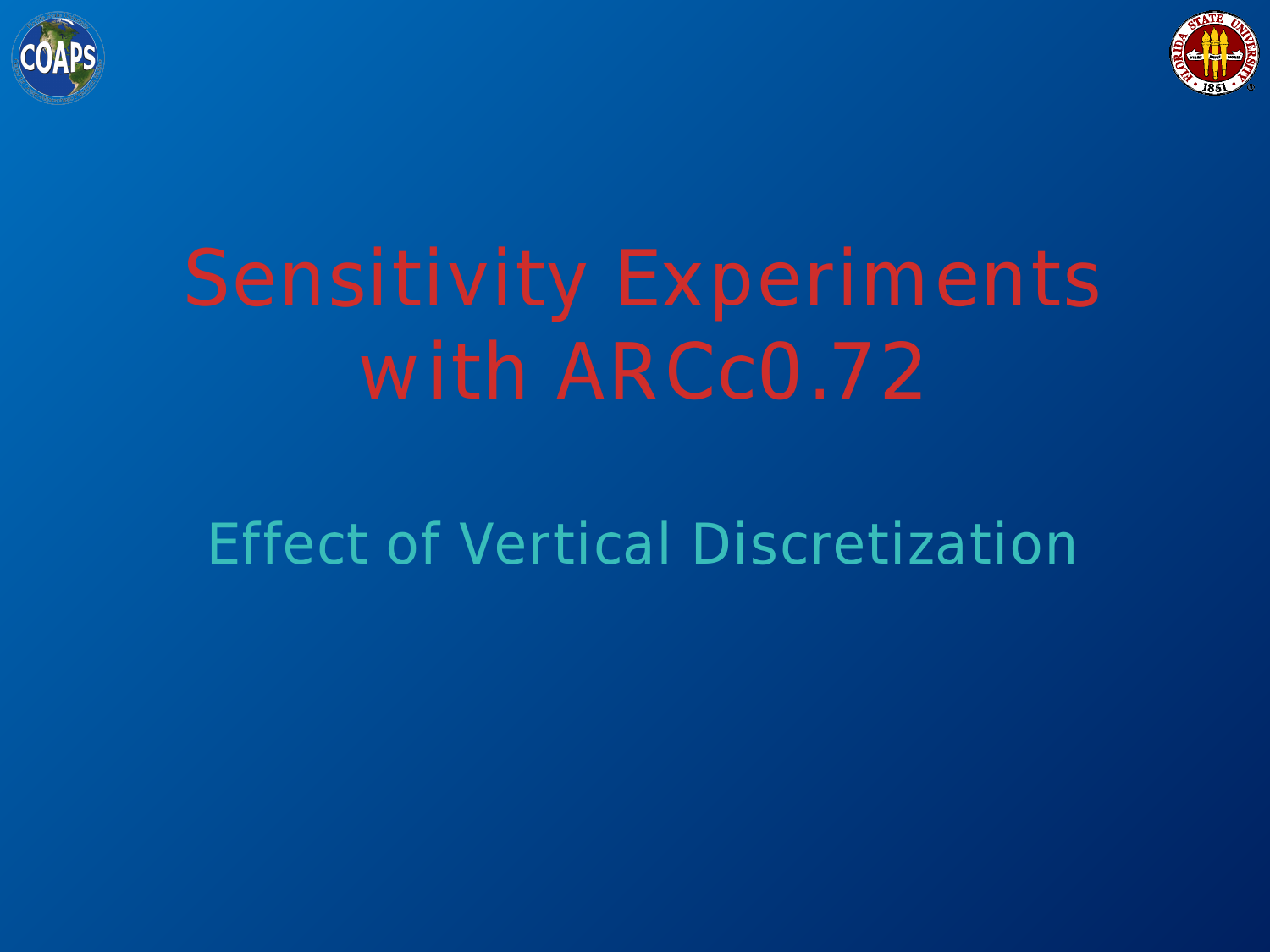

Sensitivity Experiments with ARCc0.72

Effect of Vertical Discretization